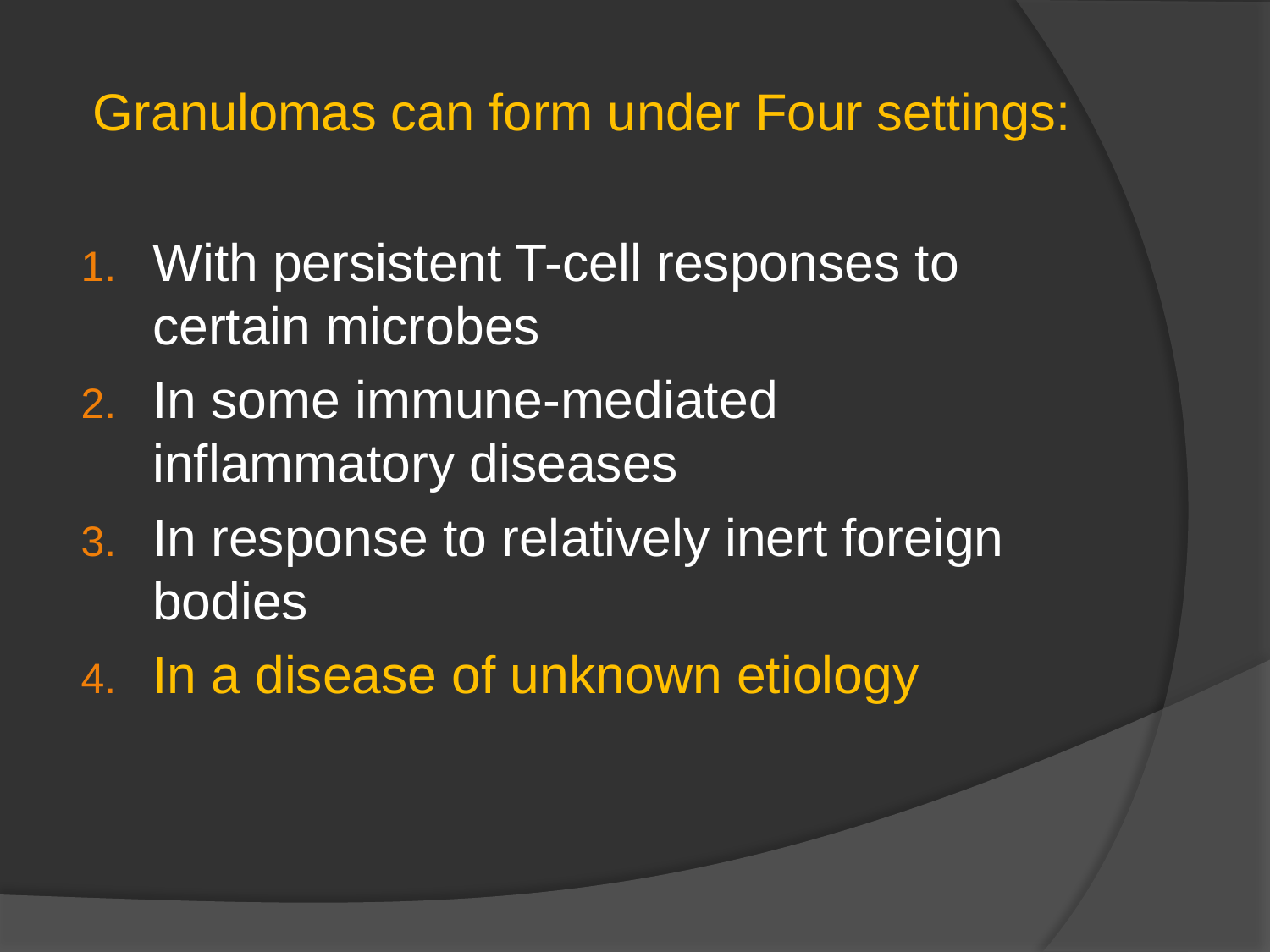

# Granulomas can form under Four settings:
With persistent T-cell responses to certain microbes
In some immune-mediated inflammatory diseases
In response to relatively inert foreign bodies
In a disease of unknown etiology